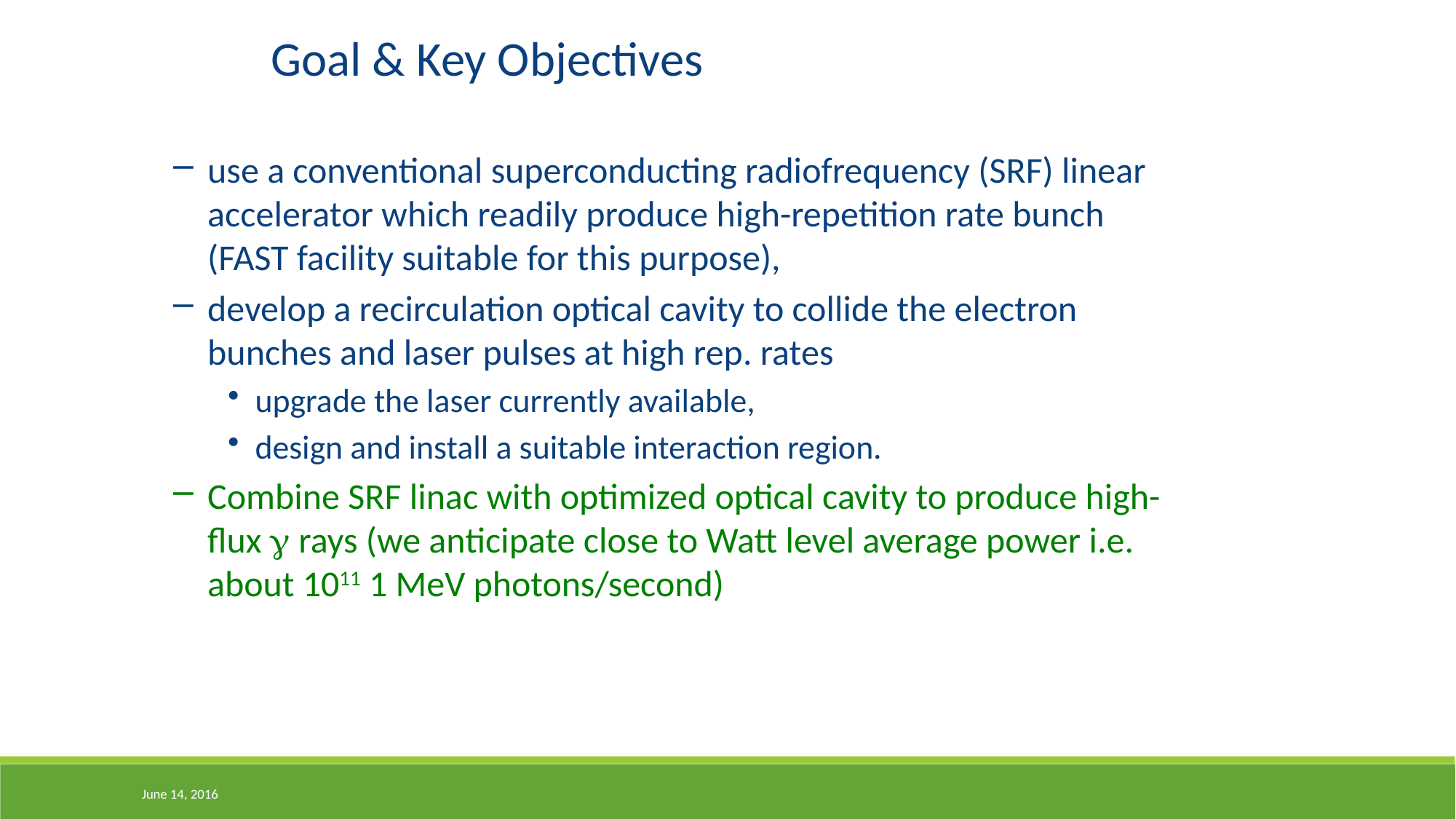

Goal & Key Objectives

use a conventional superconducting radiofrequency (SRF) linear accelerator which readily produce high-repetition rate bunch (FAST facility suitable for this purpose),
develop a recirculation optical cavity to collide the electron bunches and laser pulses at high rep. rates
upgrade the laser currently available,
design and install a suitable interaction region.
Combine SRF linac with optimized optical cavity to produce high-flux γ rays (we anticipate close to Watt level average power i.e. about 1011 1 MeV photons/second)
June 14, 2016